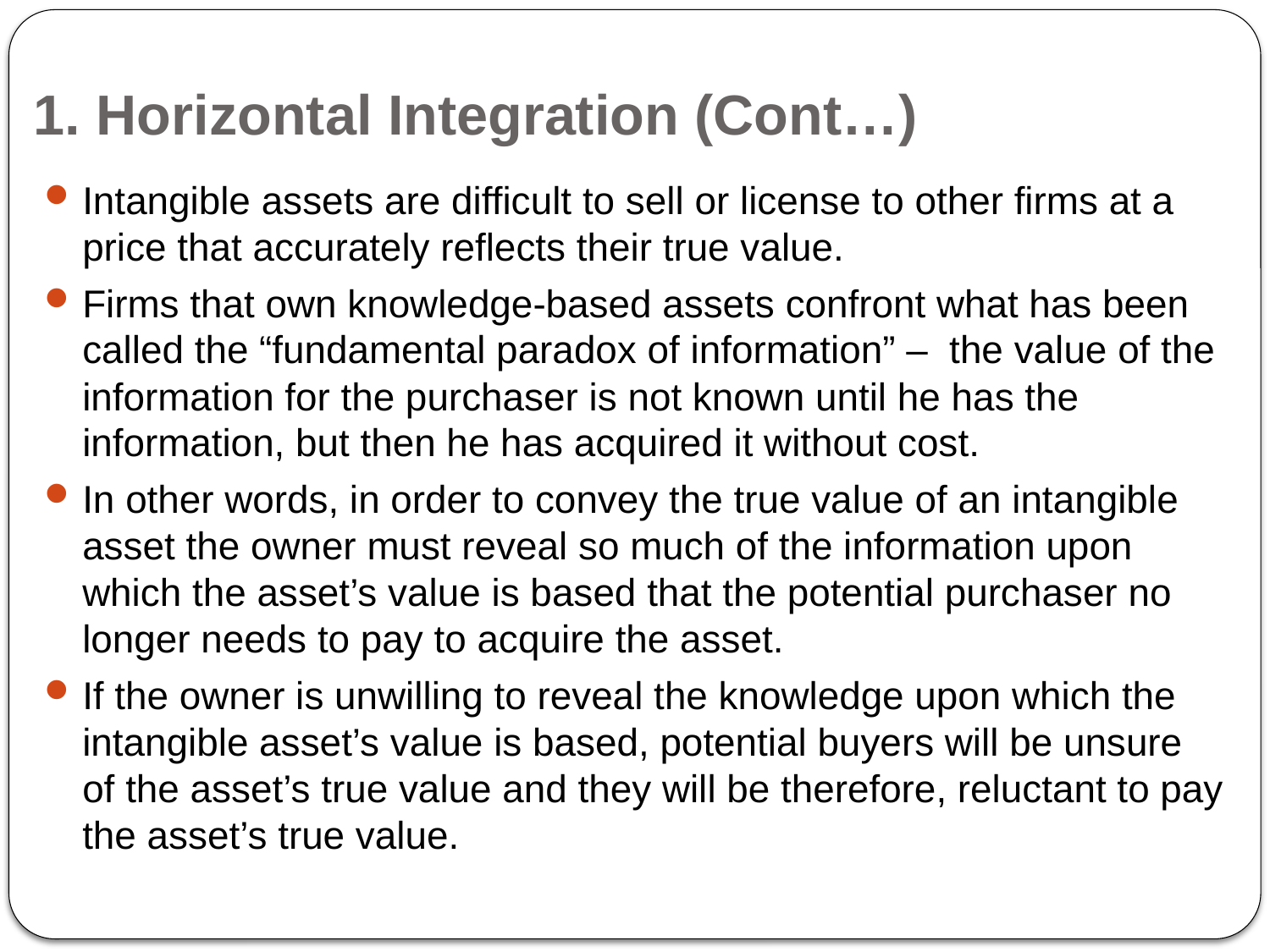

# 1. Horizontal Integration (Cont…)
Intangible assets are difficult to sell or license to other firms at a price that accurately reflects their true value.
Firms that own knowledge-based assets confront what has been called the “fundamental paradox of information” –  the value of the information for the purchaser is not known until he has the information, but then he has acquired it without cost.
In other words, in order to convey the true value of an intangible asset the owner must reveal so much of the information upon which the asset’s value is based that the potential purchaser no longer needs to pay to acquire the asset.
If the owner is unwilling to reveal the knowledge upon which the intangible asset’s value is based, potential buyers will be unsure of the asset’s true value and they will be therefore, reluctant to pay the asset’s true value.